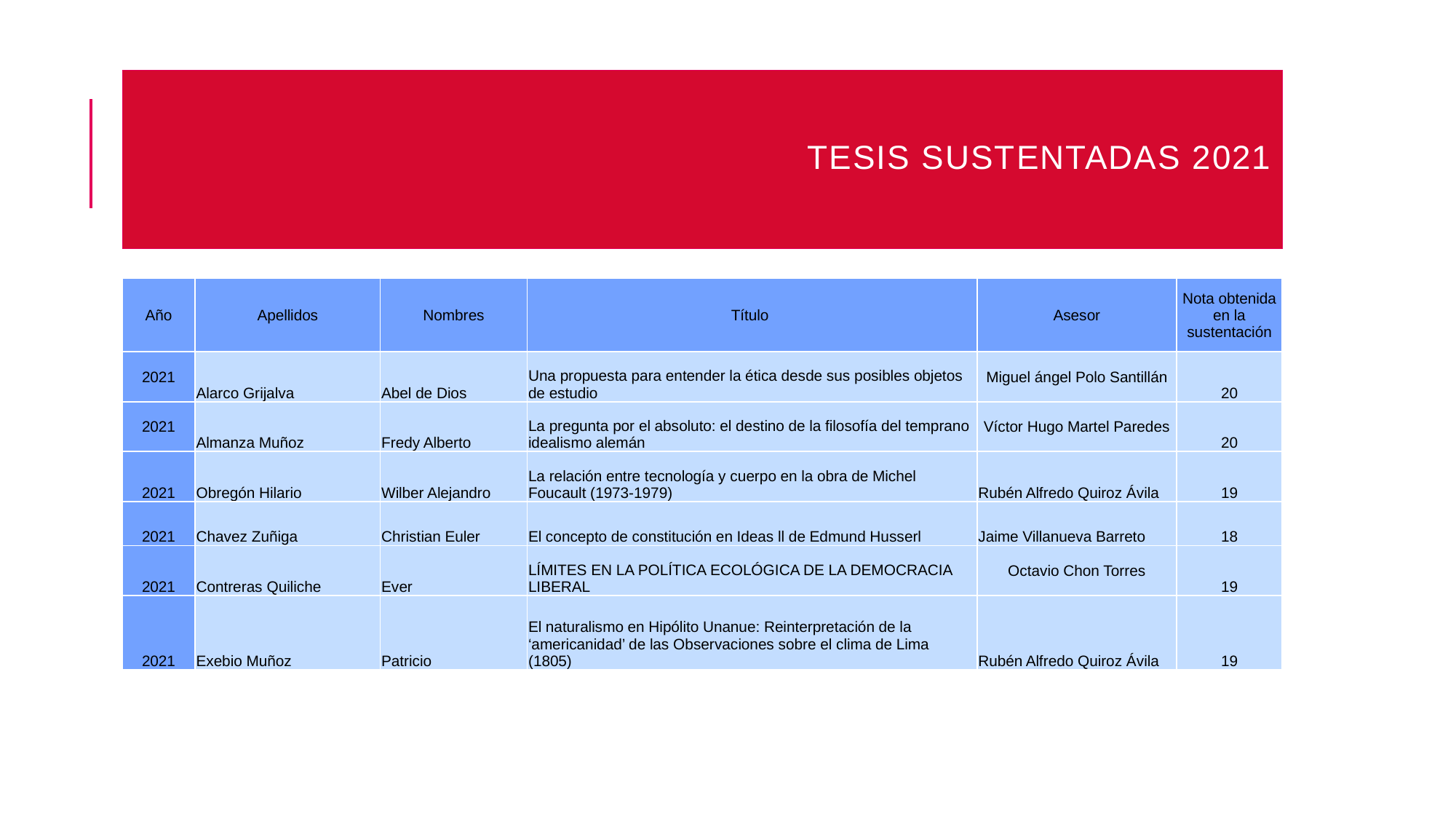

# Tesis sustentadas 2021
| Año | Apellidos | Nombres | Título | Asesor | Nota obtenida en la sustentación |
| --- | --- | --- | --- | --- | --- |
| 2021 | Alarco Grijalva | Abel de Dios | Una propuesta para entender la ética desde sus posibles objetos de estudio | Miguel ángel Polo Santillán | 20 |
| 2021 | Almanza Muñoz | Fredy Alberto | La pregunta por el absoluto: el destino de la filosofía del temprano idealismo alemán | Víctor Hugo Martel Paredes | 20 |
| 2021 | Obregón Hilario | Wilber Alejandro | La relación entre tecnología y cuerpo en la obra de Michel Foucault (1973-1979) | Rubén Alfredo Quiroz Ávila | 19 |
| 2021 | Chavez Zuñiga | Christian Euler | El concepto de constitución en Ideas ll de Edmund Husserl | Jaime Villanueva Barreto | 18 |
| 2021 | Contreras Quiliche | Ever | LÍMITES EN LA POLÍTICA ECOLÓGICA DE LA DEMOCRACIA LIBERAL | Octavio Chon Torres | 19 |
| 2021 | Exebio Muñoz | Patricio | El naturalismo en Hipólito Unanue: Reinterpretación de la ‘americanidad’ de las Observaciones sobre el clima de Lima (1805) | Rubén Alfredo Quiroz Ávila | 19 |